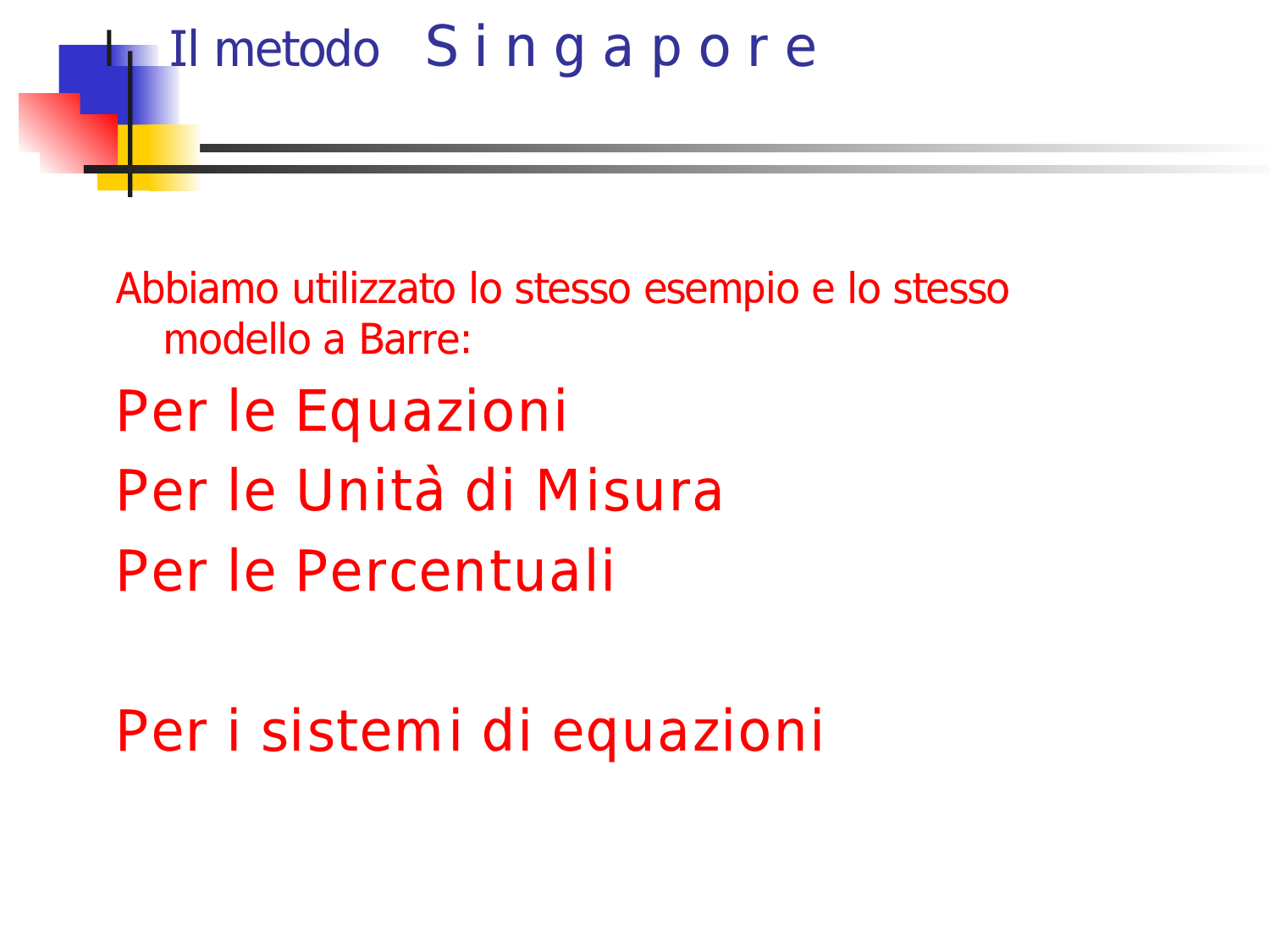

Il metodo   S i n g a p o r e

Abbiamo utilizzato lo stesso esempio e lo stesso modello a Barre:
Per le Equazioni
Per le Unità di Misura
Per le Percentuali

Per i sistemi di equazioni